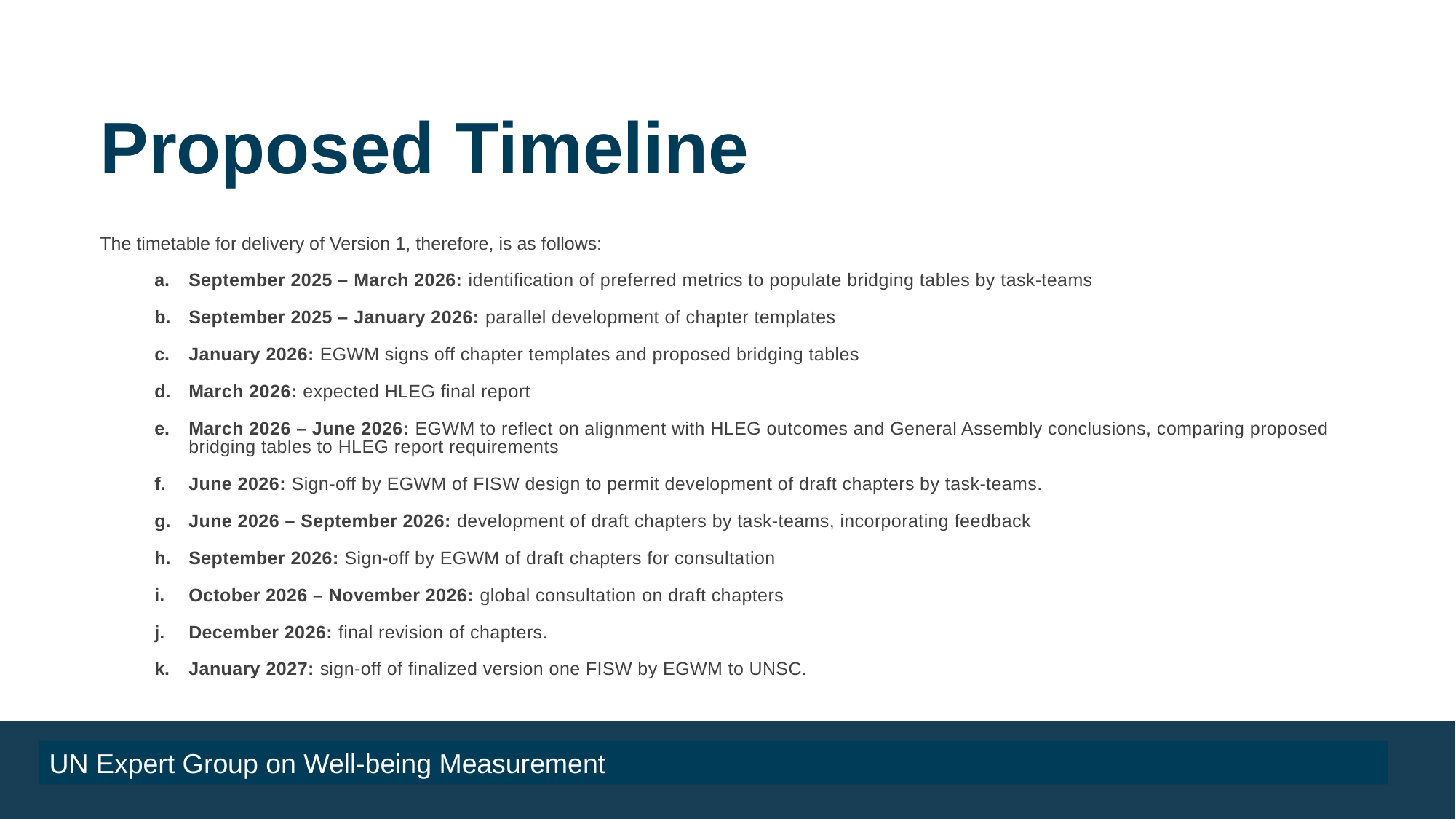

# Proposed Timeline
The timetable for delivery of Version 1, therefore, is as follows:
September 2025 – March 2026: identification of preferred metrics to populate bridging tables by task-teams
September 2025 – January 2026: parallel development of chapter templates
January 2026: EGWM signs off chapter templates and proposed bridging tables
March 2026: expected HLEG final report
March 2026 – June 2026: EGWM to reflect on alignment with HLEG outcomes and General Assembly conclusions, comparing proposed bridging tables to HLEG report requirements
June 2026: Sign-off by EGWM of FISW design to permit development of draft chapters by task-teams.
June 2026 – September 2026: development of draft chapters by task-teams, incorporating feedback
September 2026: Sign-off by EGWM of draft chapters for consultation
October 2026 – November 2026: global consultation on draft chapters
December 2026: final revision of chapters.
January 2027: sign-off of finalized version one FISW by EGWM to UNSC.

UN Expert Group on Well-being Measurement